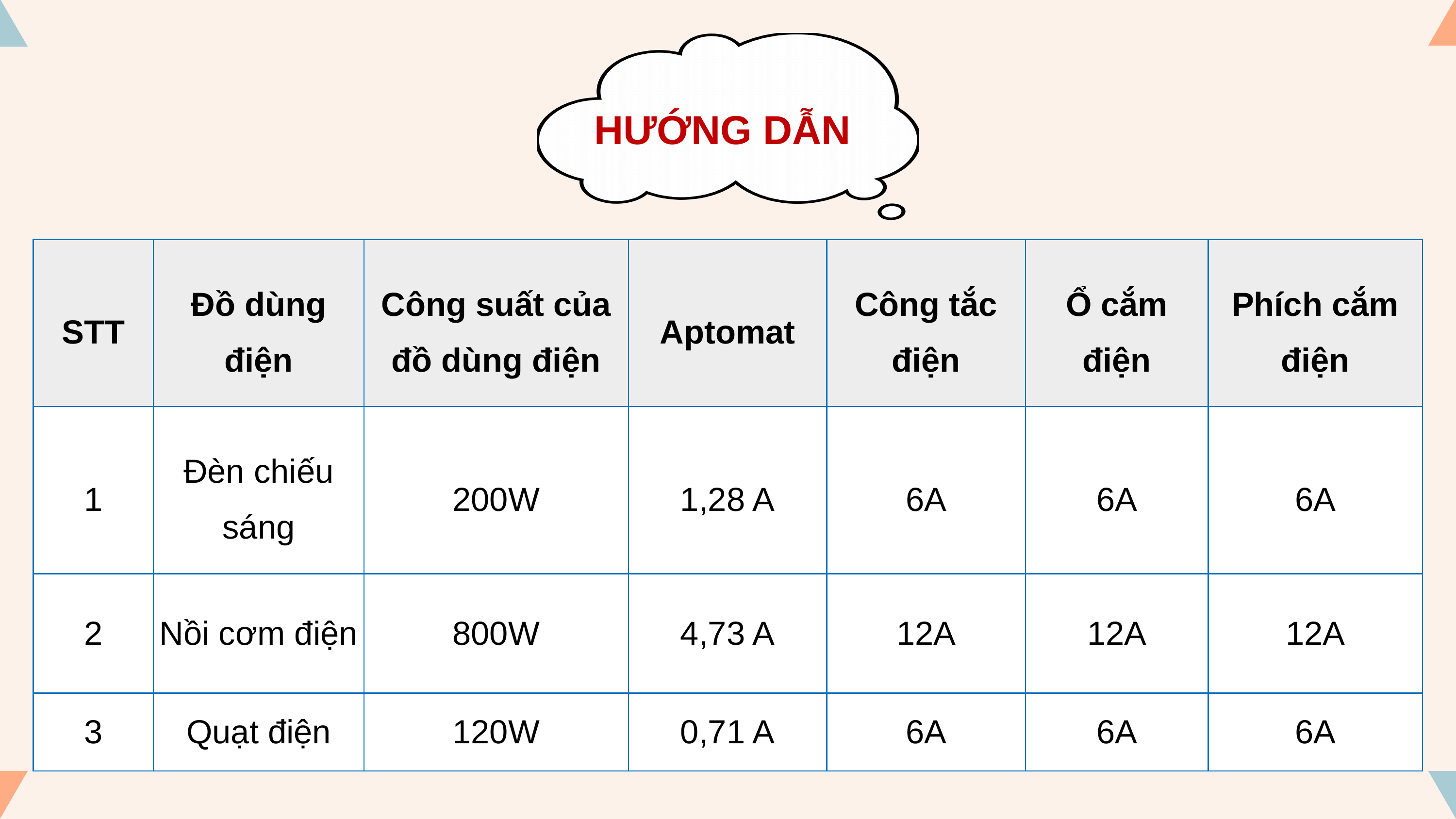

HƯỚNG DẪN
| STT | Đồ dùng điện | Công suất của đồ dùng điện | Aptomat | Công tắc điện | Ổ cắm điện | Phích cắm điện |
| --- | --- | --- | --- | --- | --- | --- |
| 1 | Đèn chiếu sáng | 200W | 1,28 A | 6A | 6A | 6A |
| 2 | Nồi cơm điện | 800W | 4,73 A | 12A | 12A | 12A |
| 3 | Quạt điện | 120W | 0,71 A | 6A | 6A | 6A |